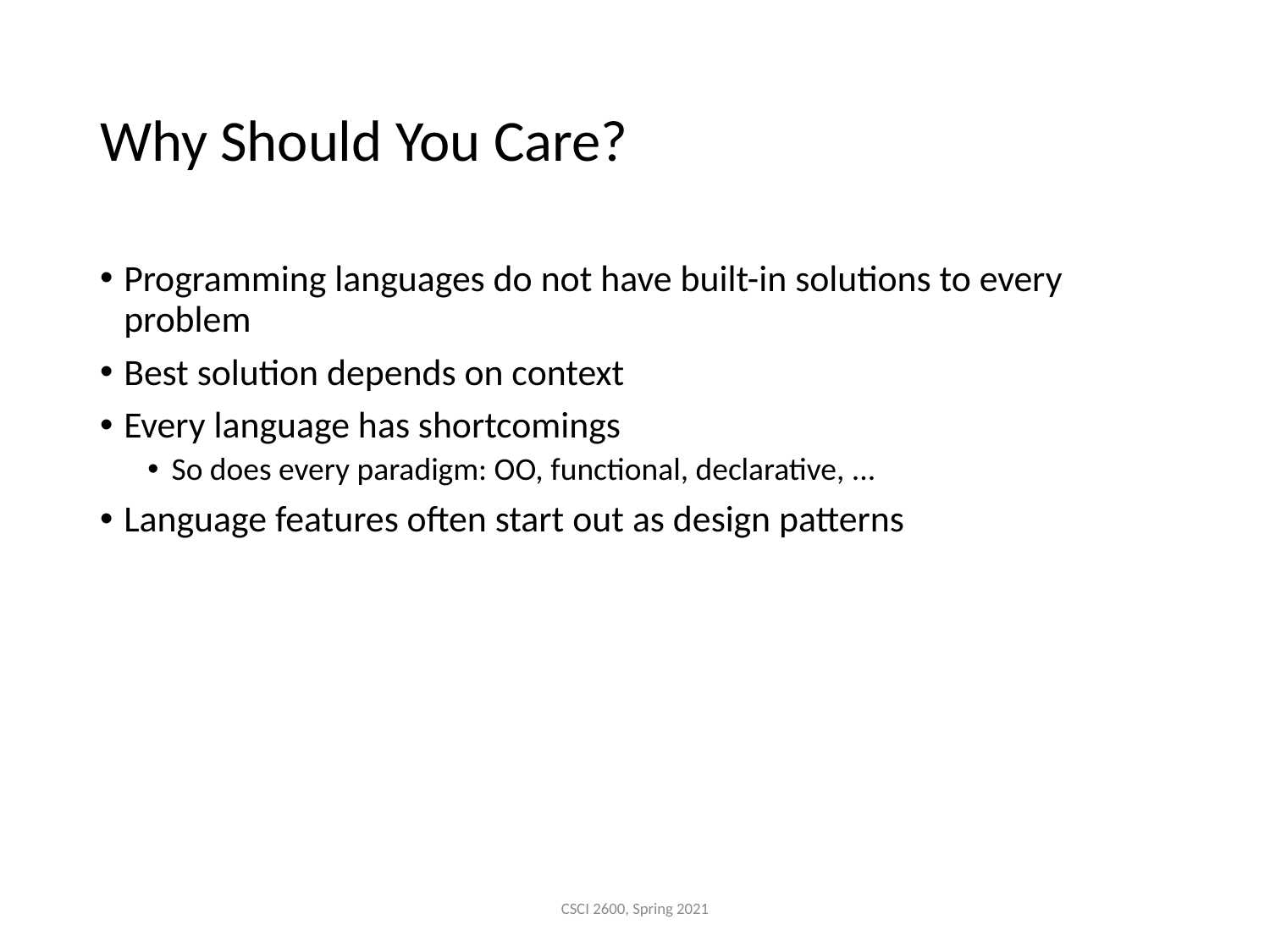

# Why Should You Care?
Programming languages do not have built-in solutions to every problem
Best solution depends on context
Every language has shortcomings
So does every paradigm: OO, functional, declarative, ...
Language features often start out as design patterns
CSCI 2600, Spring 2021